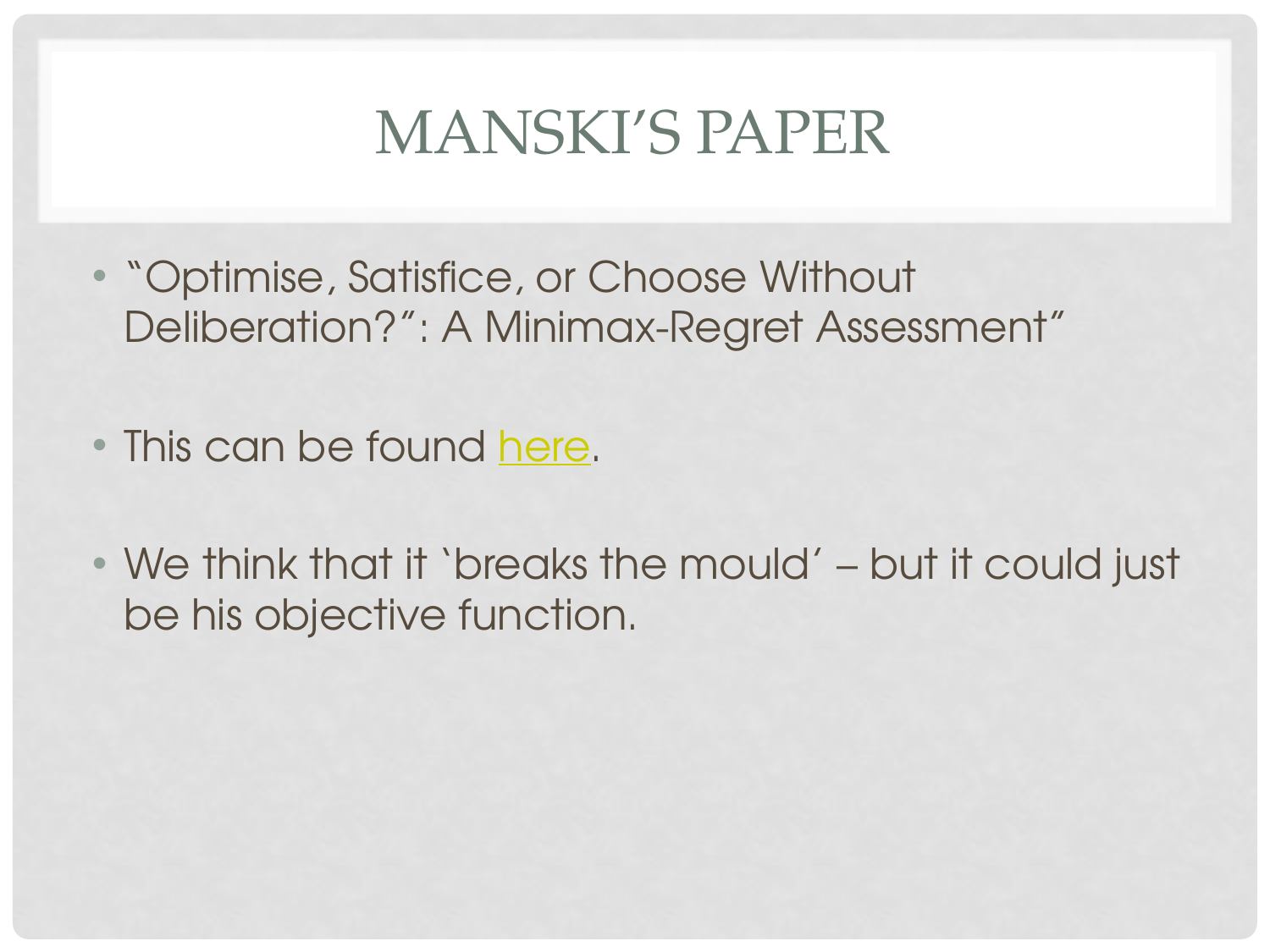

# Manski’s paper
“Optimise, Satisfice, or Choose Without Deliberation?”: A Minimax-Regret Assessment”

This can be found here.

We think that it ‘breaks the mould’ – but it could just be his objective function.